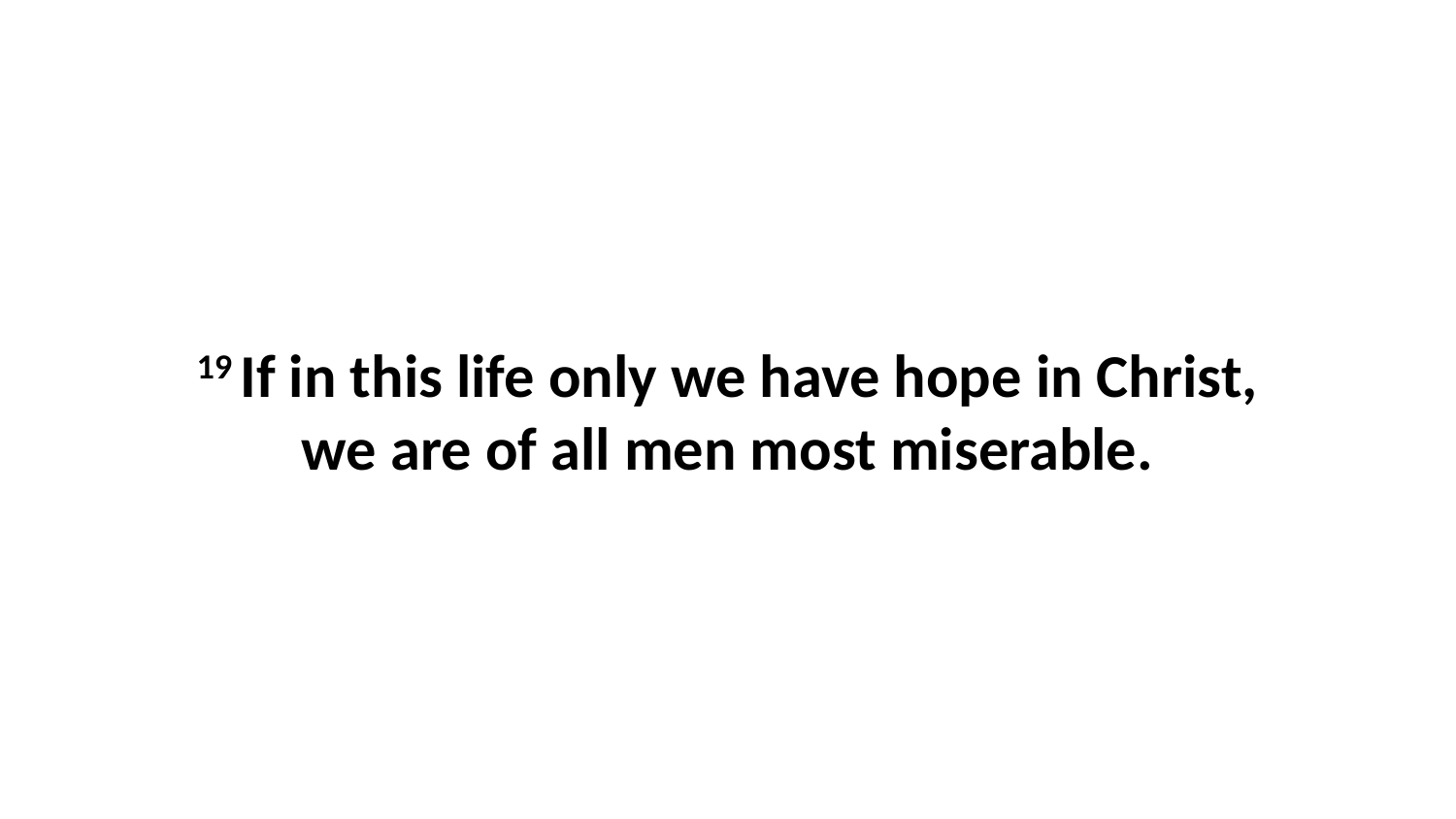

19 If in this life only we have hope in Christ, we are of all men most miserable.